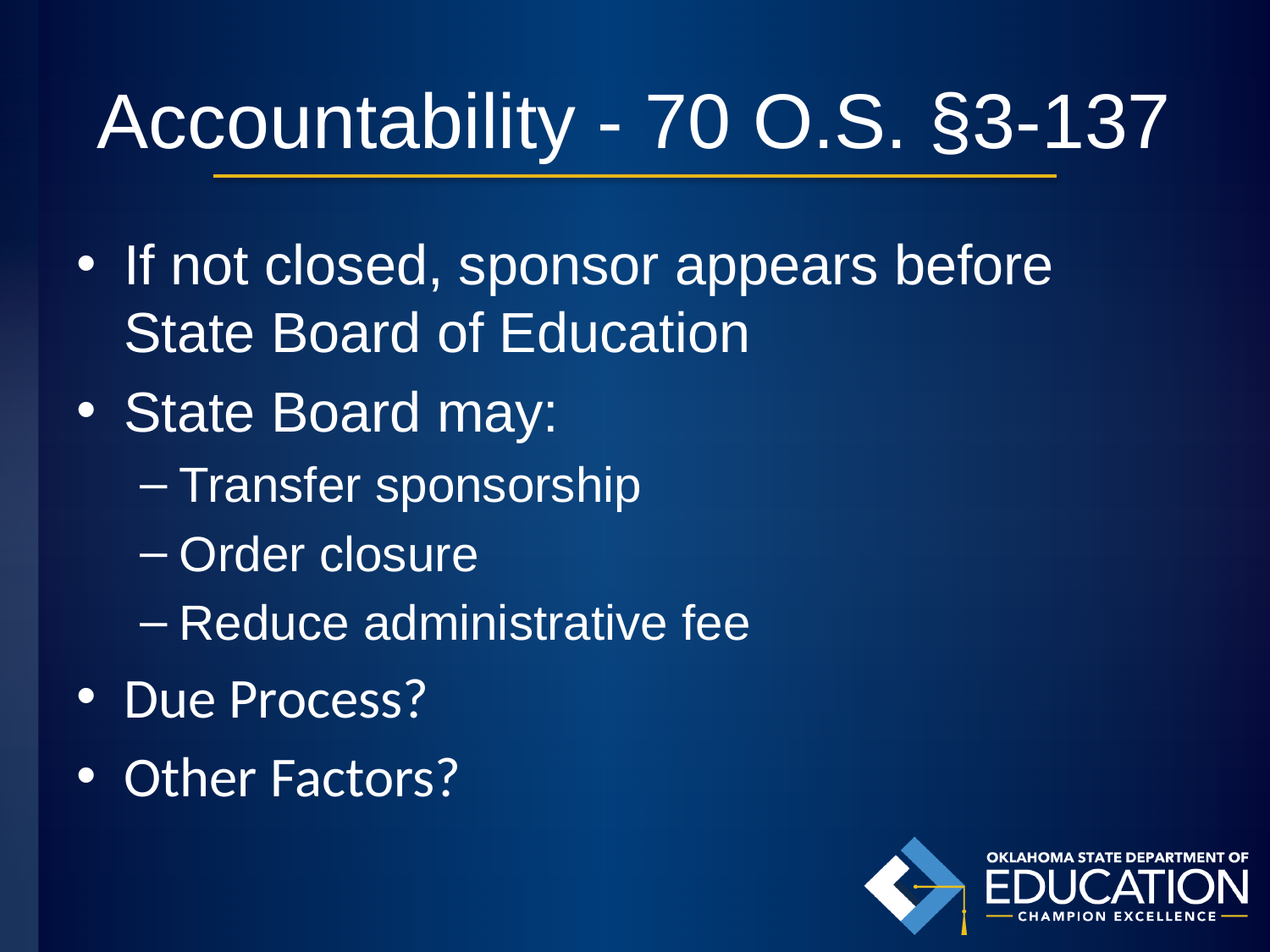

# Accountability - 70 O.S. §3-137
If not closed, sponsor appears before State Board of Education
State Board may:
Transfer sponsorship
Order closure
Reduce administrative fee
Due Process?
Other Factors?